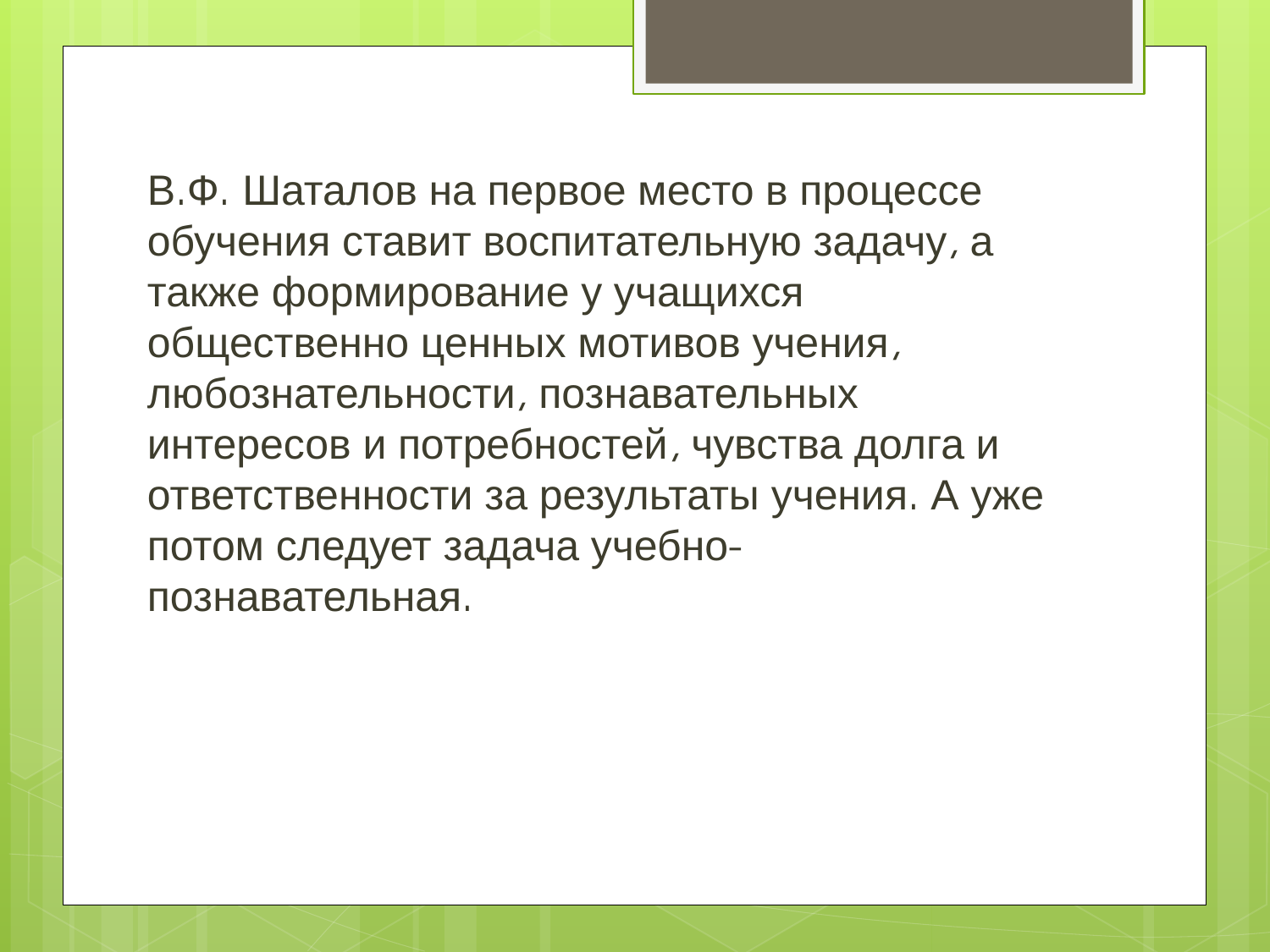

В.Ф. Шаталов на первое место в процессе обучения ставит воспитательную задачу, а также формирование у учащихся общественно ценных мотивов учения, любознательности, познавательных интересов и потребностей, чувства долга и ответственности за результаты учения. А уже потом следует задача учебно-познавательная.